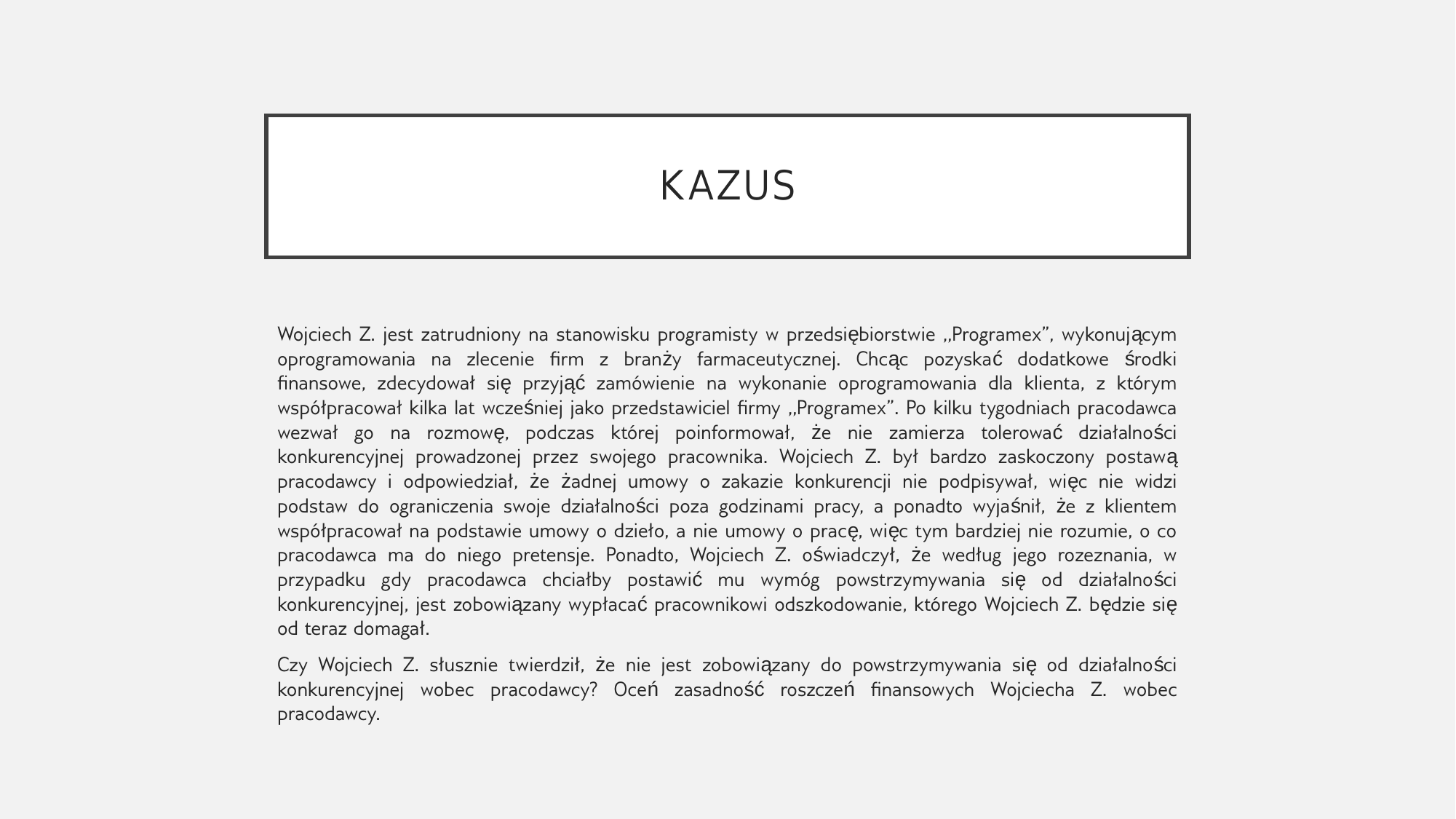

# KAZUS
Wojciech Z. jest zatrudniony na stanowisku programisty w przedsiębiorstwie ,,Programex”, wykonującym oprogramowania na zlecenie firm z branży farmaceutycznej. Chcąc pozyskać dodatkowe środki finansowe, zdecydował się przyjąć zamówienie na wykonanie oprogramowania dla klienta, z którym współpracował kilka lat wcześniej jako przedstawiciel firmy ,,Programex”. Po kilku tygodniach pracodawca wezwał go na rozmowę, podczas której poinformował, że nie zamierza tolerować działalności konkurencyjnej prowadzonej przez swojego pracownika. Wojciech Z. był bardzo zaskoczony postawą pracodawcy i odpowiedział, że żadnej umowy o zakazie konkurencji nie podpisywał, więc nie widzi podstaw do ograniczenia swoje działalności poza godzinami pracy, a ponadto wyjaśnił, że z klientem współpracował na podstawie umowy o dzieło, a nie umowy o pracę, więc tym bardziej nie rozumie, o co pracodawca ma do niego pretensje. Ponadto, Wojciech Z. oświadczył, że według jego rozeznania, w przypadku gdy pracodawca chciałby postawić mu wymóg powstrzymywania się od działalności konkurencyjnej, jest zobowiązany wypłacać pracownikowi odszkodowanie, którego Wojciech Z. będzie się od teraz domagał.
Czy Wojciech Z. słusznie twierdził, że nie jest zobowiązany do powstrzymywania się od działalności konkurencyjnej wobec pracodawcy? Oceń zasadność roszczeń finansowych Wojciecha Z. wobec pracodawcy.